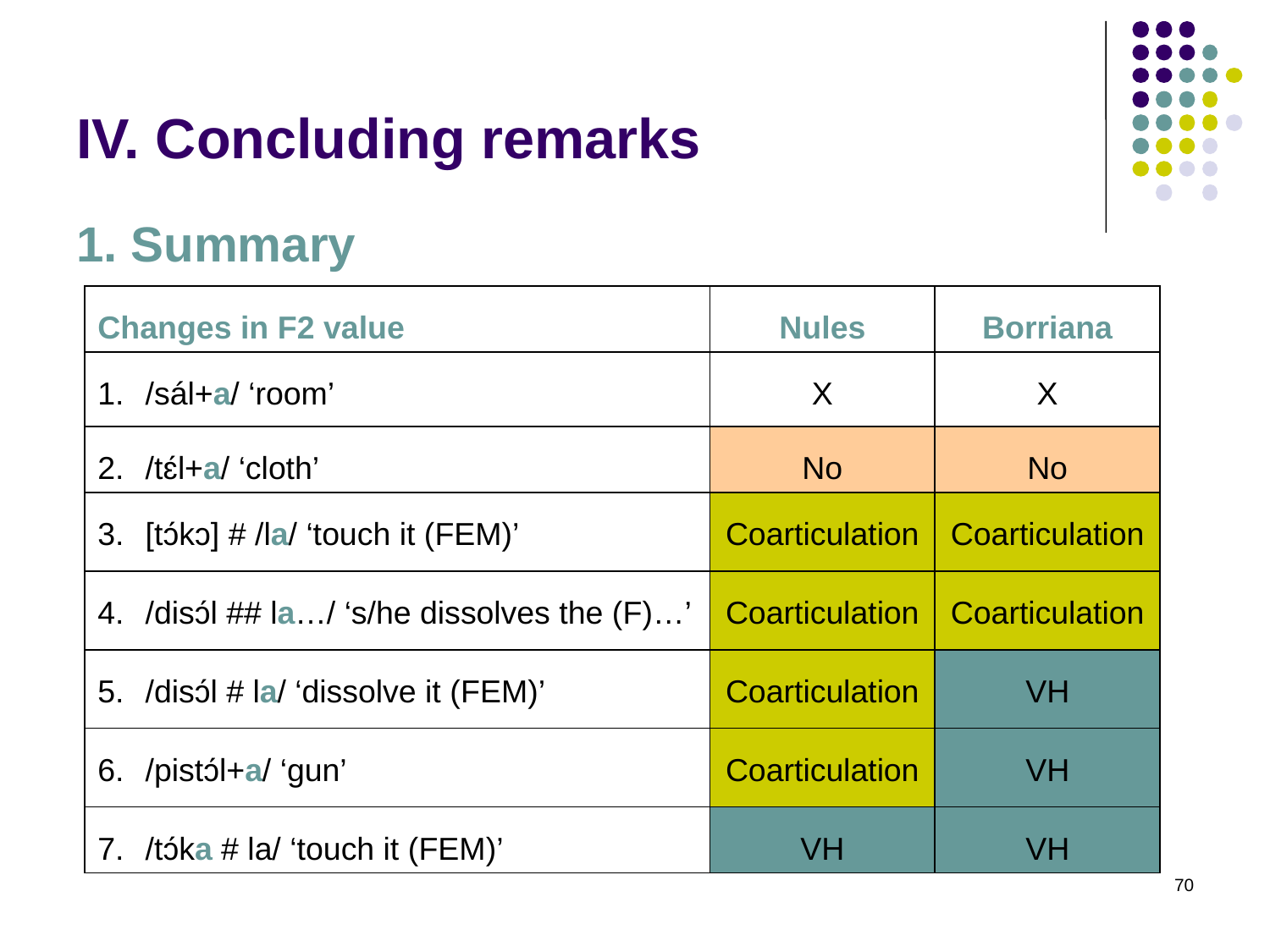

# IV. Concluding remarks
1. Summary

| Changes in F2 value | Nules | Borriana |
| --- | --- | --- |
| /sál+a/ ‘room’ | X | X |
| /tɛ́l+a/ ‘cloth’ | No | No |
| [tɔ́kɔ] # /la/ ‘touch it (fem)’ | Coarticulation | Coarticulation |
| /disɔ́l ## la…/ ‘s/he dissolves the (f)…’ | Coarticulation | Coarticulation |
| /disɔ́l # la/ ‘dissolve it (fem)’ | Coarticulation | VH |
| /pistɔ́l+a/ ‘gun’ | Coarticulation | VH |
| /tɔ́ka # la/ ‘touch it (fem)’ | VH | VH |
70